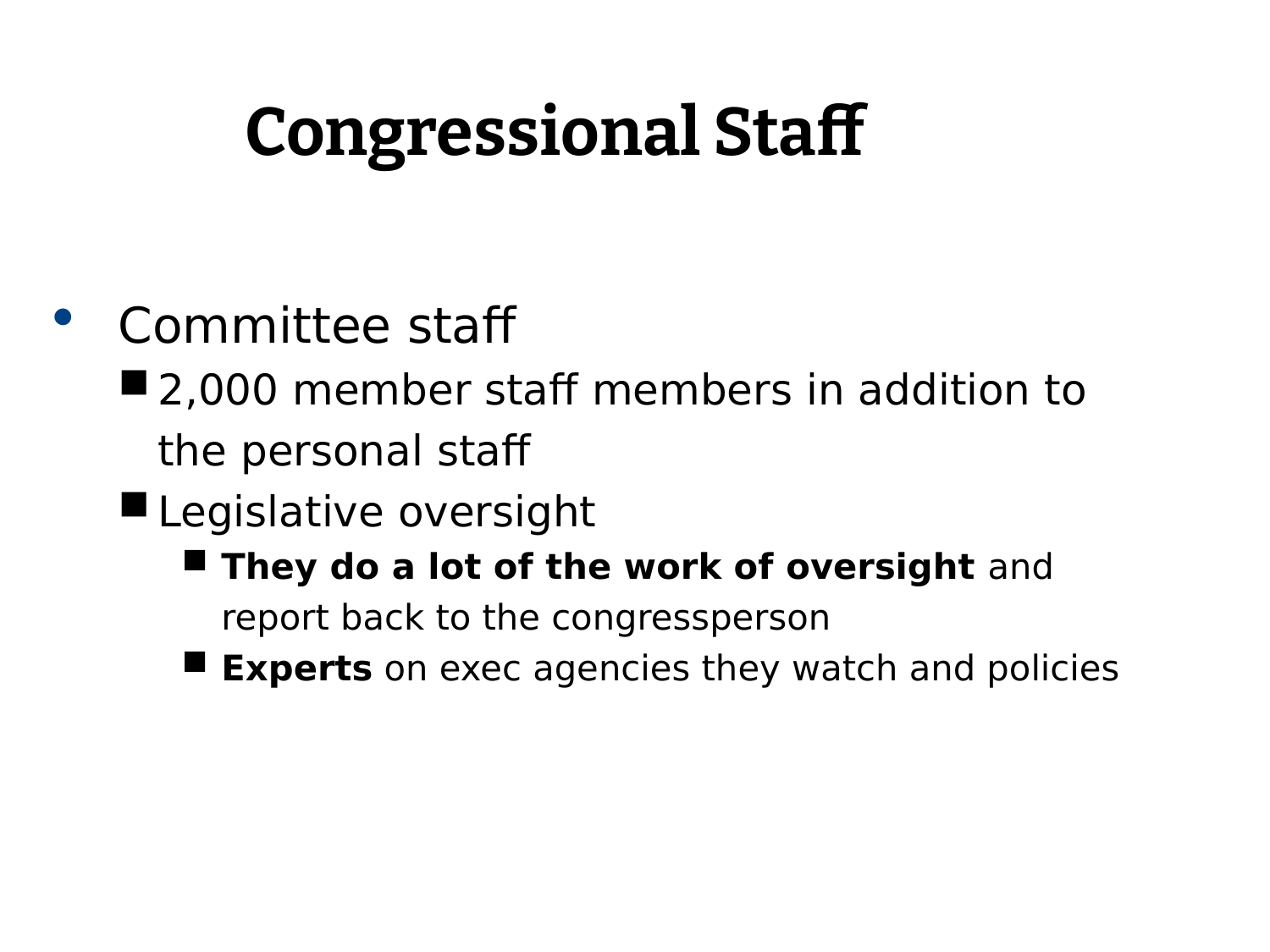

11.3
Congressional Staff
Committee staff
2,000 member staff members in addition to the personal staff
Legislative oversight
They do a lot of the work of oversight and report back to the congressperson
Experts on exec agencies they watch and policies